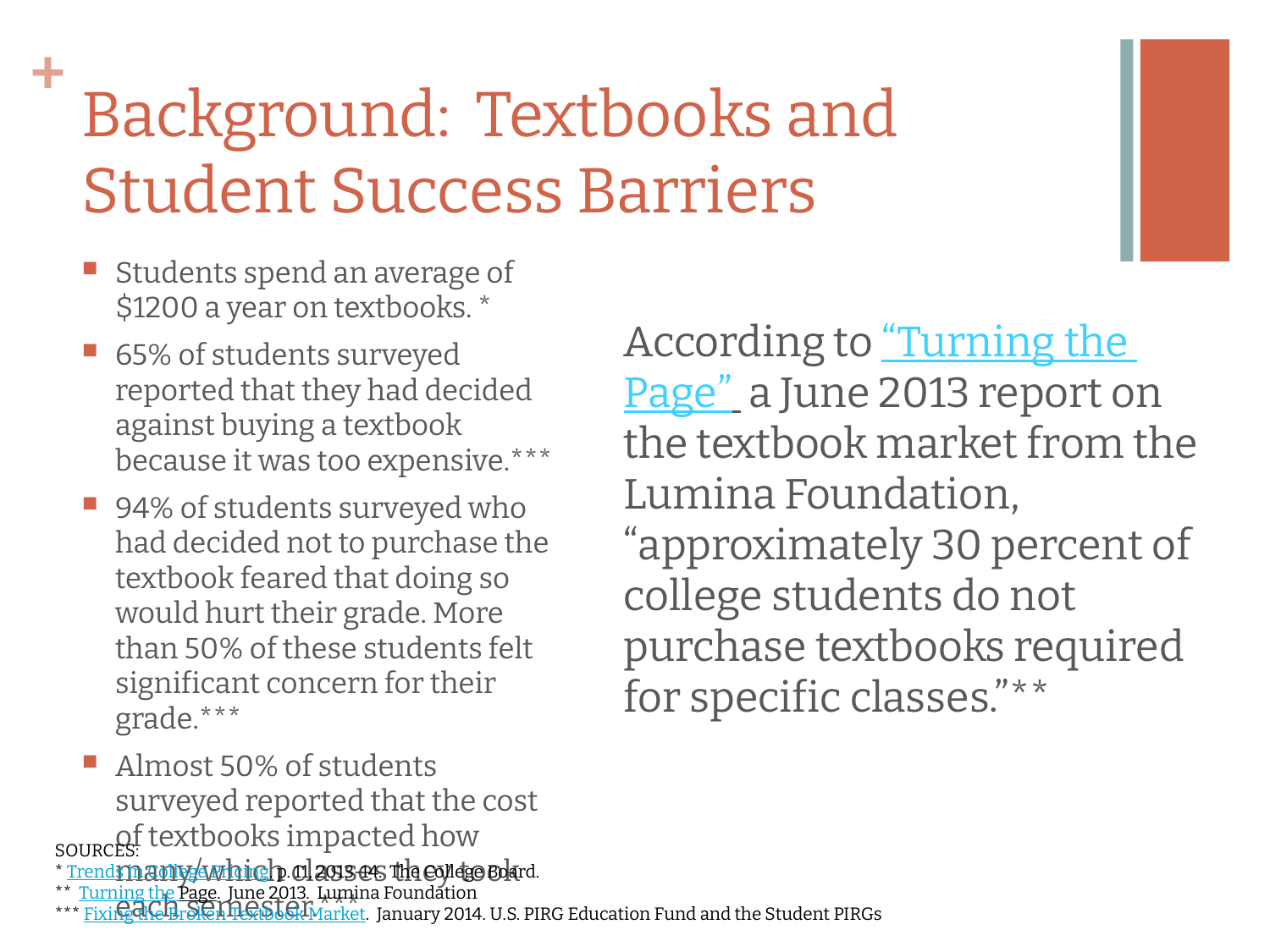

# Background:  Textbooks and Student Success Barriers
Students spend an average of $1200 a year on textbooks. *
65% of students surveyed reported that they had decided against buying a textbook because it was too expensive.***
94% of students surveyed who had decided not to purchase the textbook feared that doing so would hurt their grade. More than 50% of these students felt significant concern for their grade.***
Almost 50% of students surveyed reported that the cost of textbooks impacted how many/which classes they took each semester.***

According to “Turning the Page”  a June 2013 report on the textbook market from the Lumina Foundation, “approximately 30 percent of college students do not purchase textbooks required for specific classes.”**
SOURCES:
* Trends in College Pricing. p. 11, 2013-14.  The College Board.
**  Turning the Page.  June 2013.  Lumina Foundation
*** Fixing the Broken Textbook Market.  January 2014. U.S. PIRG Education Fund and the Student PIRGs